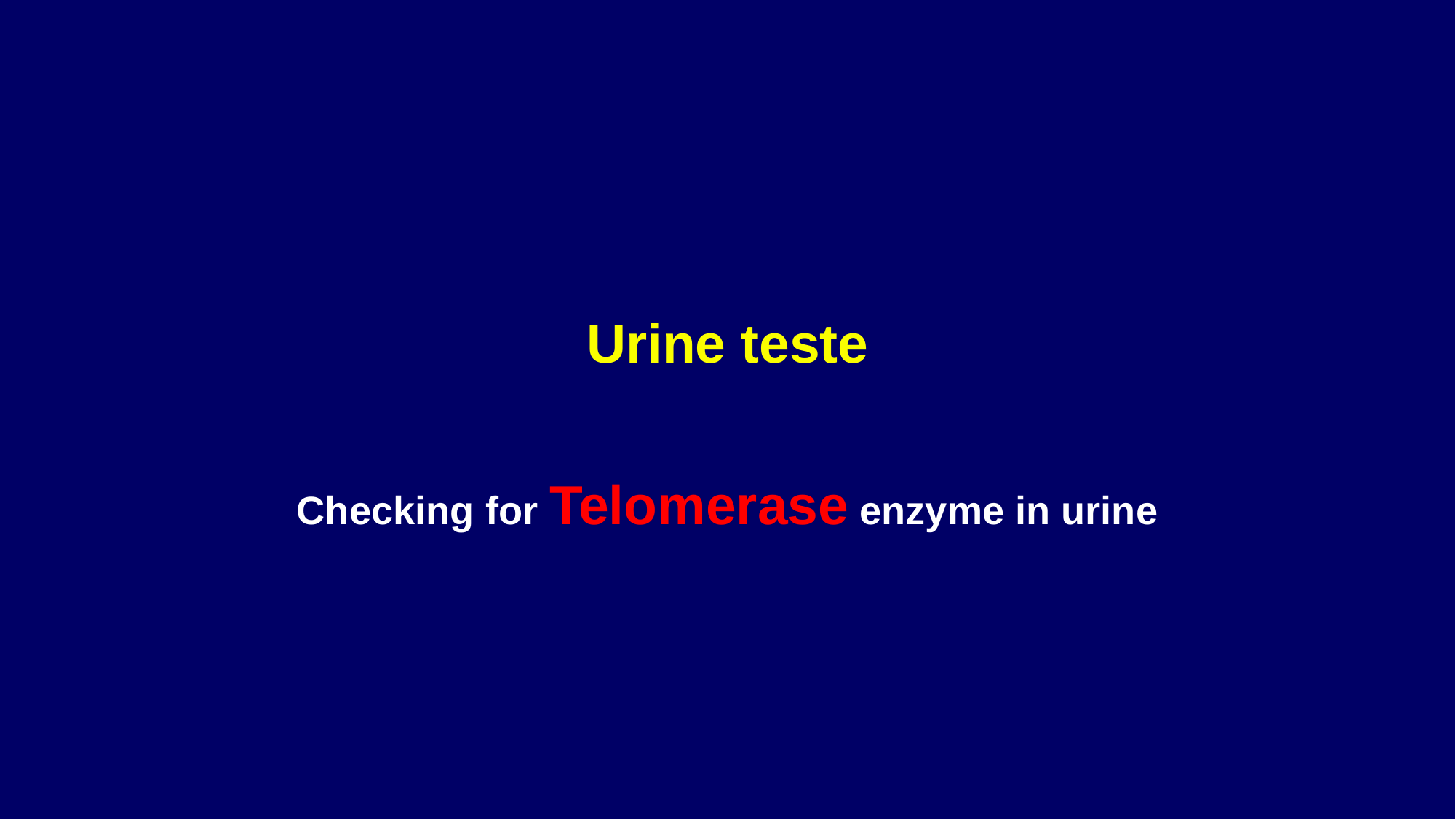

# Urine teste
Checking for Telomerase enzyme in urine